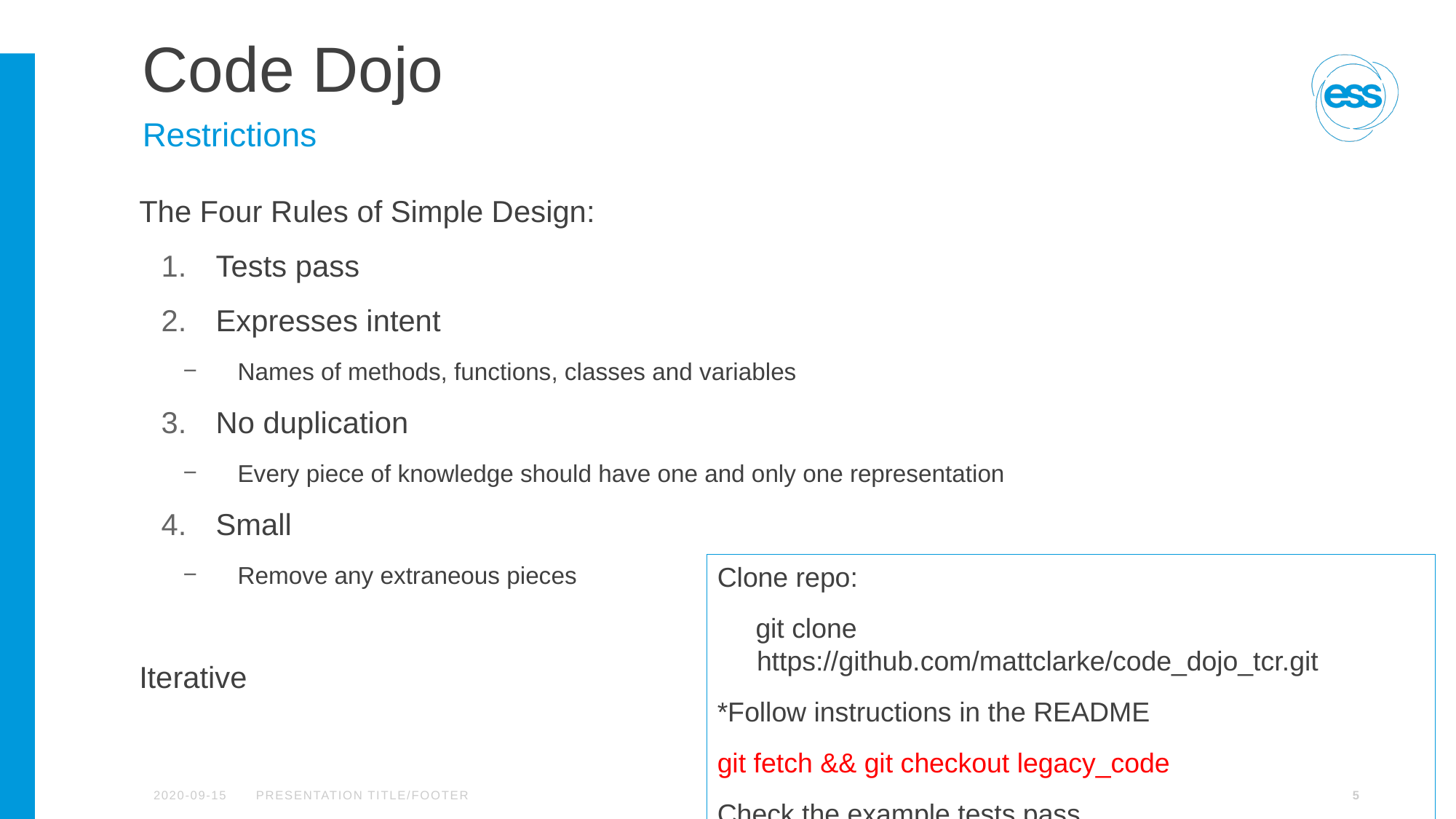

# Code Dojo
Restrictions
The Four Rules of Simple Design:
Tests pass
Expresses intent
Names of methods, functions, classes and variables
No duplication
Every piece of knowledge should have one and only one representation
Small
Remove any extraneous pieces

Iterative

Clone repo:
 git clone https://github.com/mattclarke/code_dojo_tcr.git
*Follow instructions in the README
git fetch && git checkout legacy_code
Check the example tests pass
2020-09-15
PRESENTATION TITLE/FOOTER
5